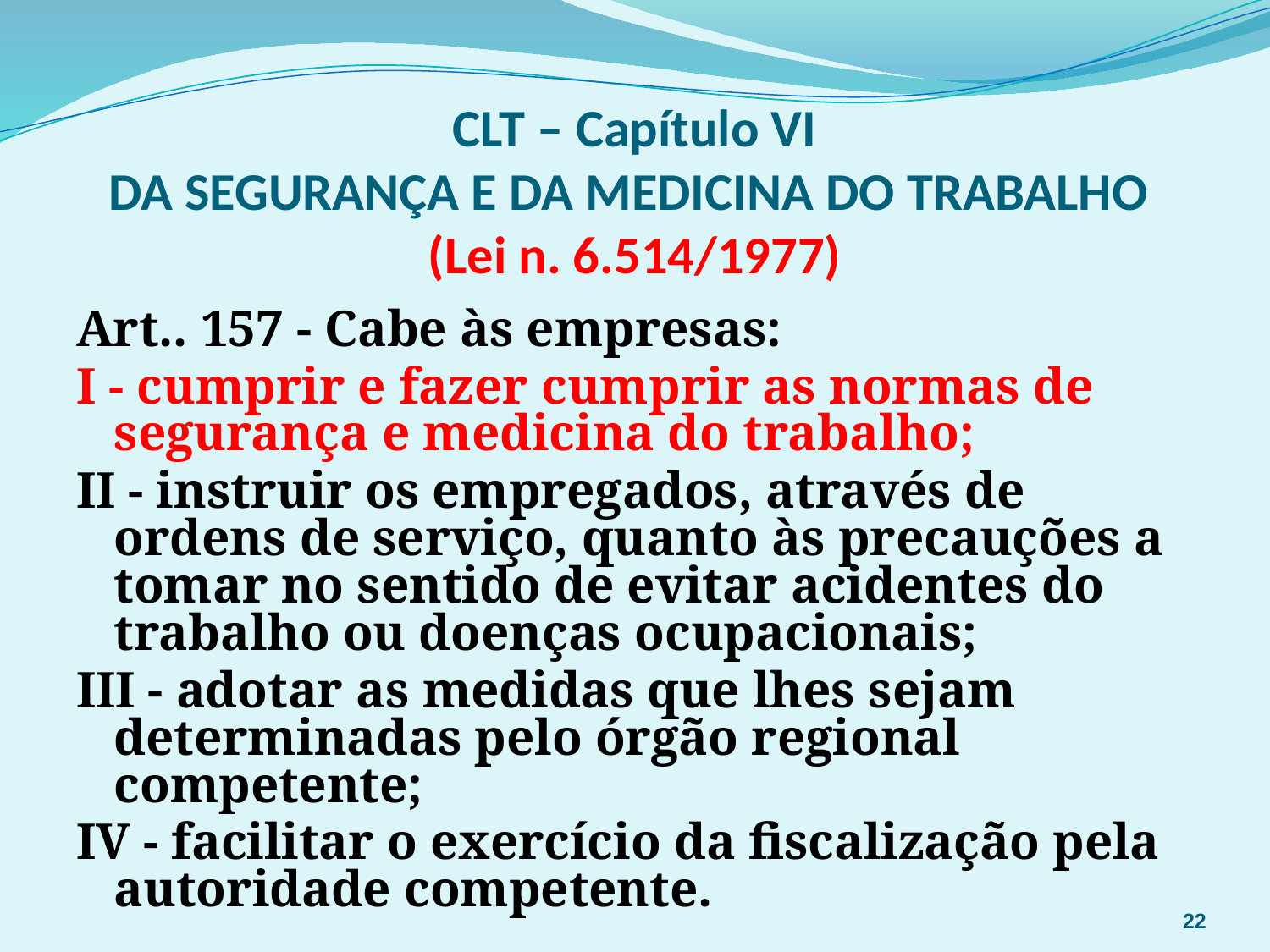

# CLT – Capítulo VI DA SEGURANÇA E DA MEDICINA DO TRABALHO (Lei n. 6.514/1977)
Art.. 157 - Cabe às empresas:
I - cumprir e fazer cumprir as normas de segurança e medicina do trabalho;
II - instruir os empregados, através de ordens de serviço, quanto às precauções a tomar no sentido de evitar acidentes do trabalho ou doenças ocupacionais;
III - adotar as medidas que lhes sejam determinadas pelo órgão regional competente;
IV - facilitar o exercício da fiscalização pela autoridade competente.
22